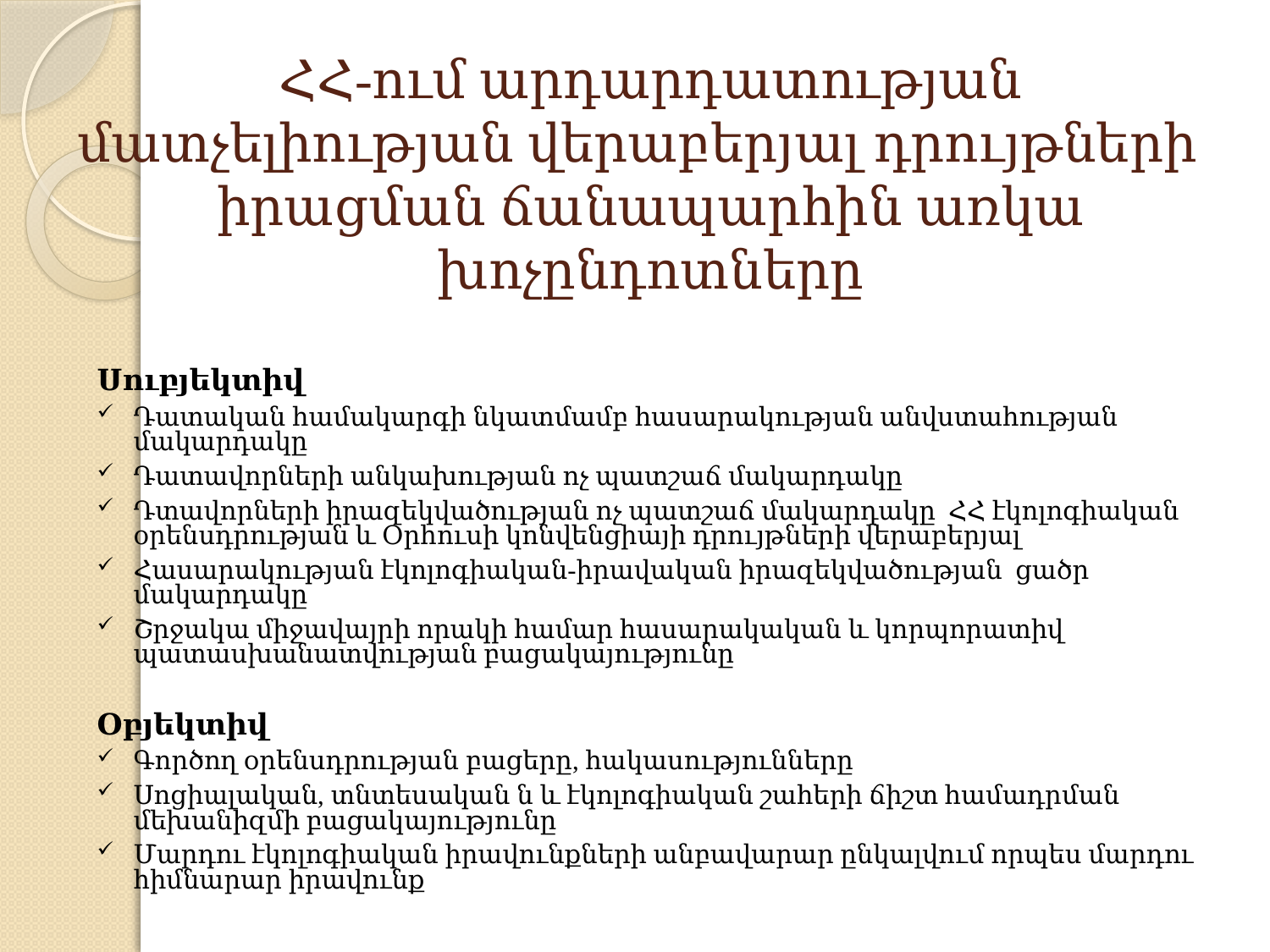

# ՀՀ-ում արդարդատության մատչելիության վերաբերյալ դրույթների իրացման ճանապարհին առկա խոչընդոտները

Սուբյեկտիվ
Դատական համակարգի նկատմամբ հասարակության անվստահության մակարդակը
Դատավորների անկախության ոչ պատշաճ մակարդակը
Դտավորների իրազեկվածության ոչ պատշաճ մակարդակը  ՀՀ էկոլոգիական օրենսդրության և Օրհուսի կոնվենցիայի դրույթների վերաբերյալ
Հասարակության էկոլոգիական-իրավական իրազեկվածության  ցածր  մակարդակը
Շրջակա միջավայրի որակի համար հասարակական և կորպորատիվ պատասխանատվության բացակայությունը

Օբյեկտիվ
Գործող օրենսդրության բացերը, հակասությունները
Սոցիալական, տնտեսական ն և էկոլոգիական շահերի ճիշտ համադրման մեխանիզմի բացակայությունը
Մարդու էկոլոգիական իրավունքների անբավարար ընկալվում որպես մարդու հիմնարար իրավունք